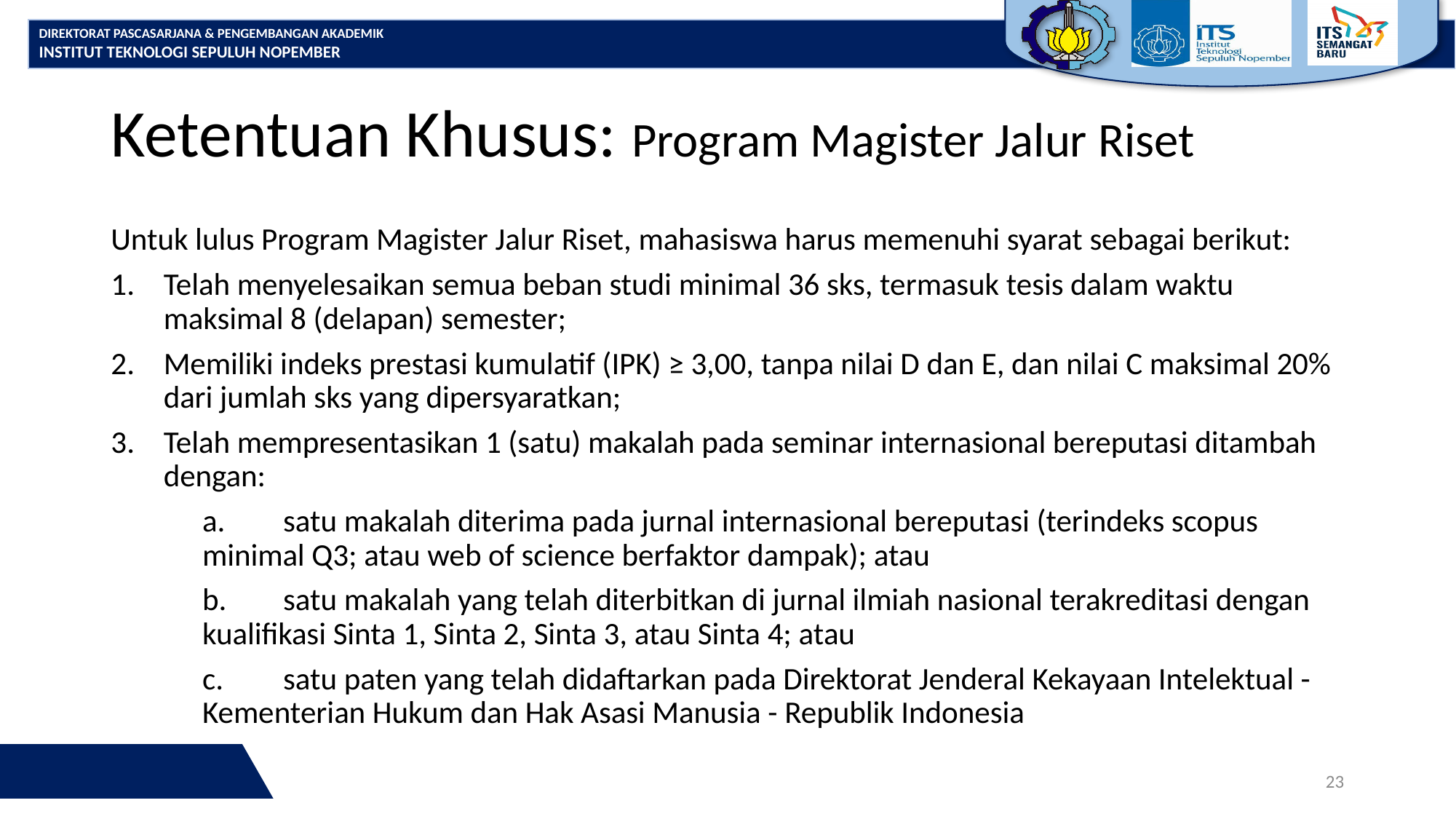

# Ketentuan Khusus: Program Magister Jalur Riset
Untuk lulus Program Magister Jalur Riset, mahasiswa harus memenuhi syarat sebagai berikut:
Telah menyelesaikan semua beban studi minimal 36 sks, termasuk tesis dalam waktu maksimal 8 (delapan) semester;
Memiliki indeks prestasi kumulatif (IPK) ≥ 3,00, tanpa nilai D dan E, dan nilai C maksimal 20% dari jumlah sks yang dipersyaratkan;
Telah mempresentasikan 1 (satu) makalah pada seminar internasional bereputasi ditambah dengan:
	a.	satu makalah diterima pada jurnal internasional bereputasi (terindeks scopus minimal Q3; atau web of science berfaktor dampak); atau
	b.	satu makalah yang telah diterbitkan di jurnal ilmiah nasional terakreditasi dengan kualifikasi Sinta 1, Sinta 2, Sinta 3, atau Sinta 4; atau
	c.	satu paten yang telah didaftarkan pada Direktorat Jenderal Kekayaan Intelektual - Kementerian Hukum dan Hak Asasi Manusia - Republik Indonesia
23